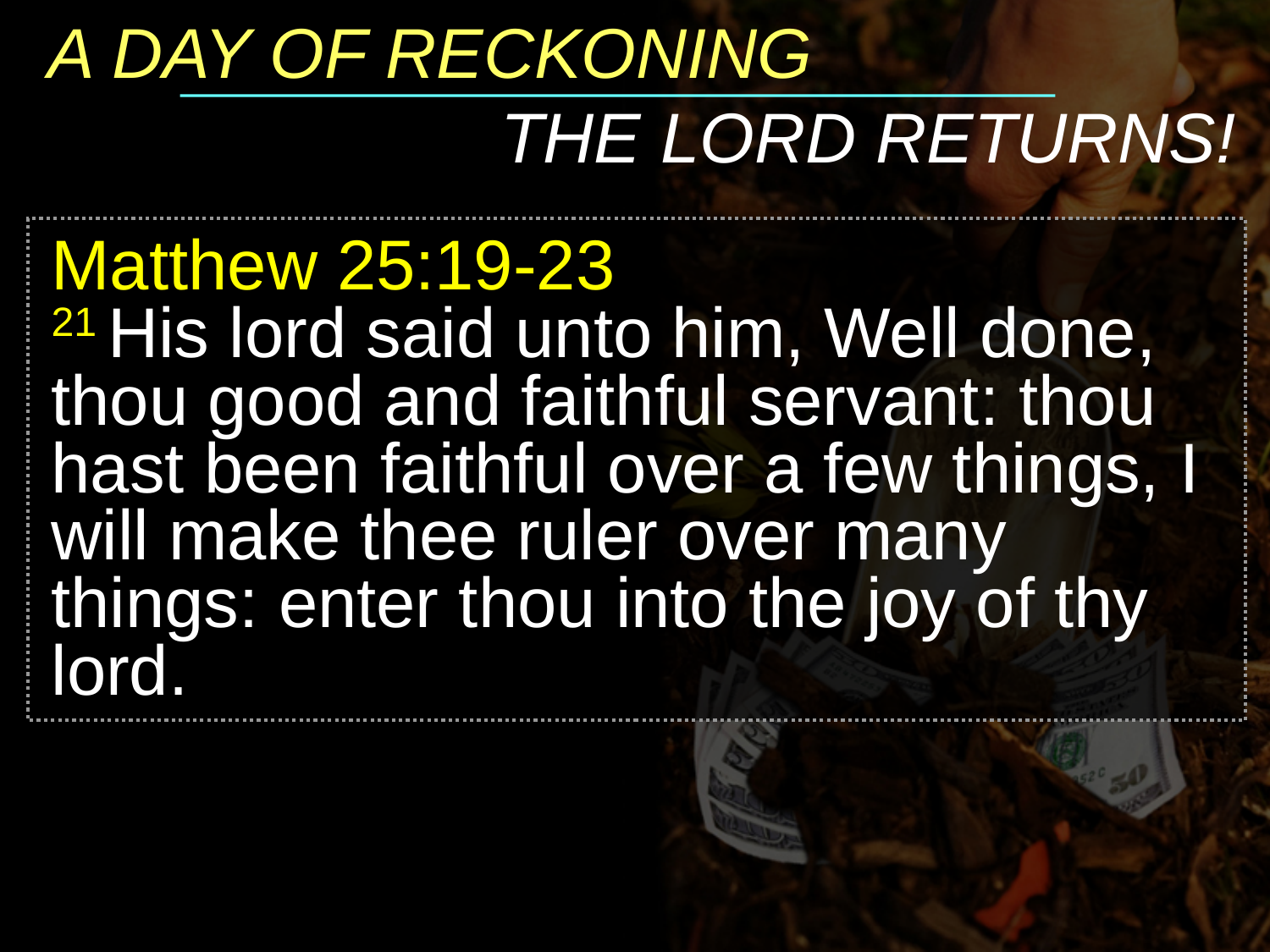

A DAY OF RECKONING
THE LORD RETURNS!

Matthew 25:19-23
21 His lord said unto him, Well done, thou good and faithful servant: thou hast been faithful over a few things, I will make thee ruler over many things: enter thou into the joy of thy lord.